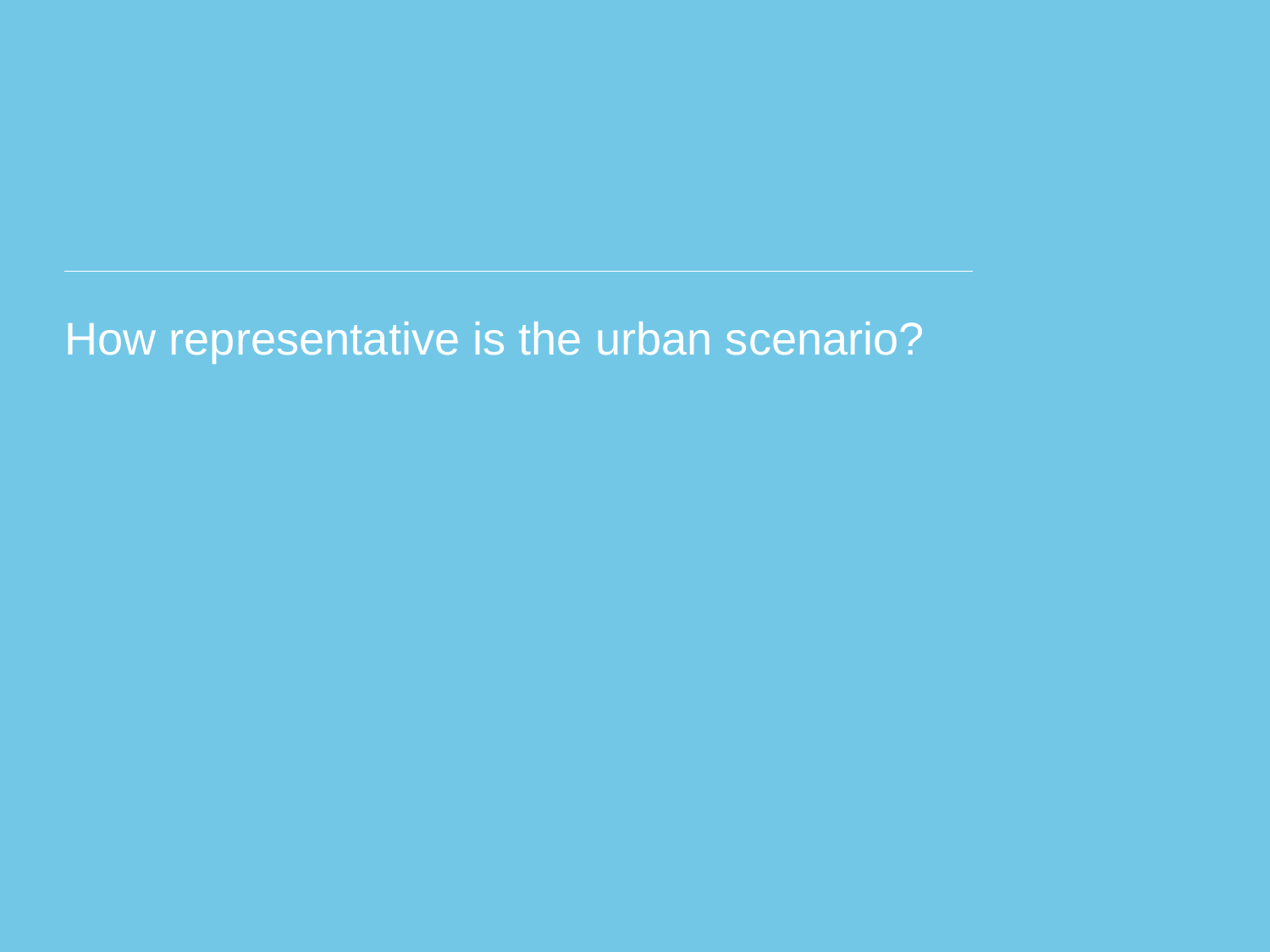

# How representative is the urban scenario?
16